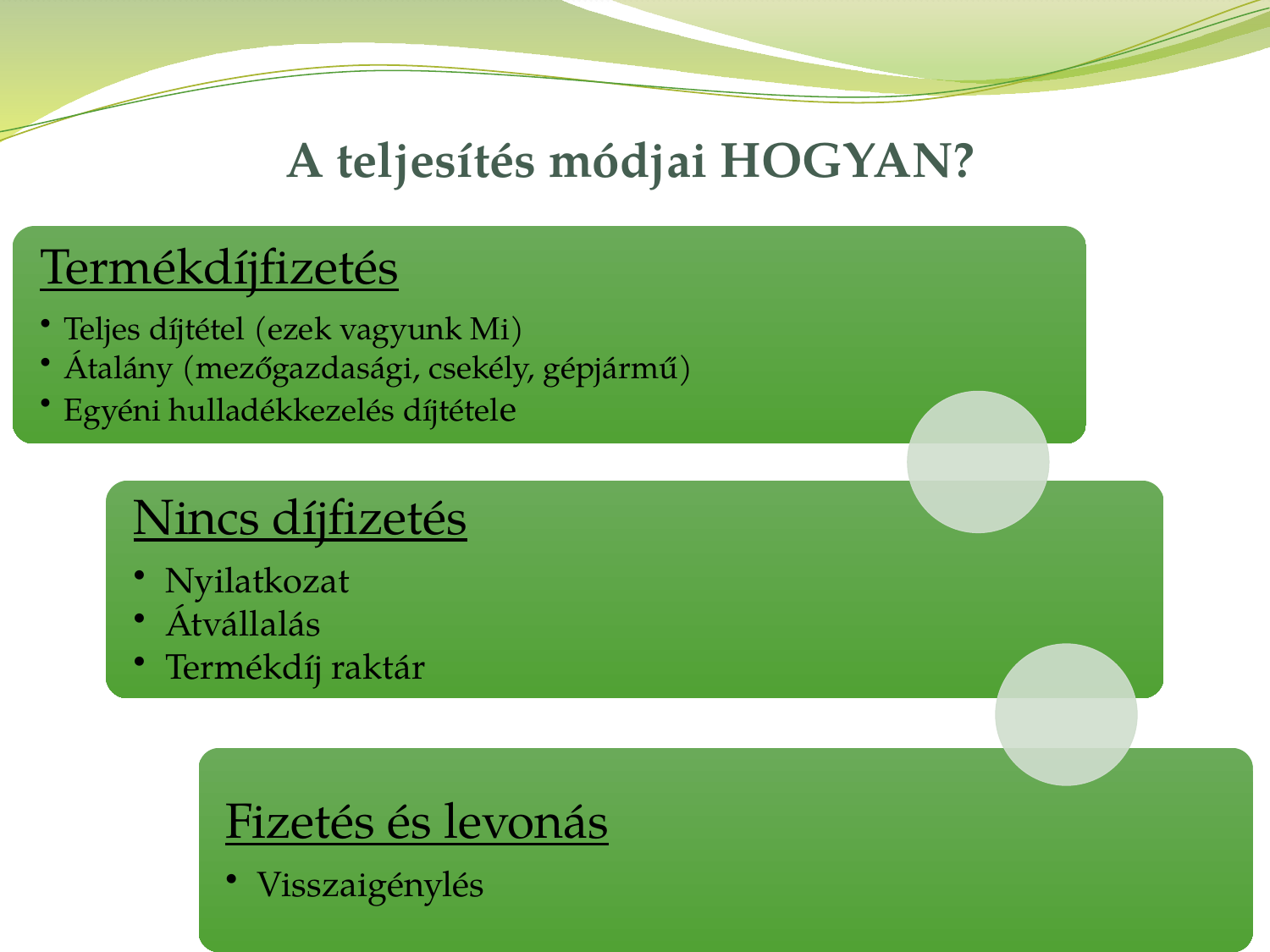

A teljesítés módjai HOGYAN?
Termékdíjfizetés
Teljes díjtétel (ezek vagyunk Mi)
Átalány (mezőgazdasági, csekély, gépjármű)
Egyéni hulladékkezelés díjtétele
Nincs díjfizetés
Nyilatkozat
Átvállalás
Termékdíj raktár
Fizetés és levonás
Visszaigénylés